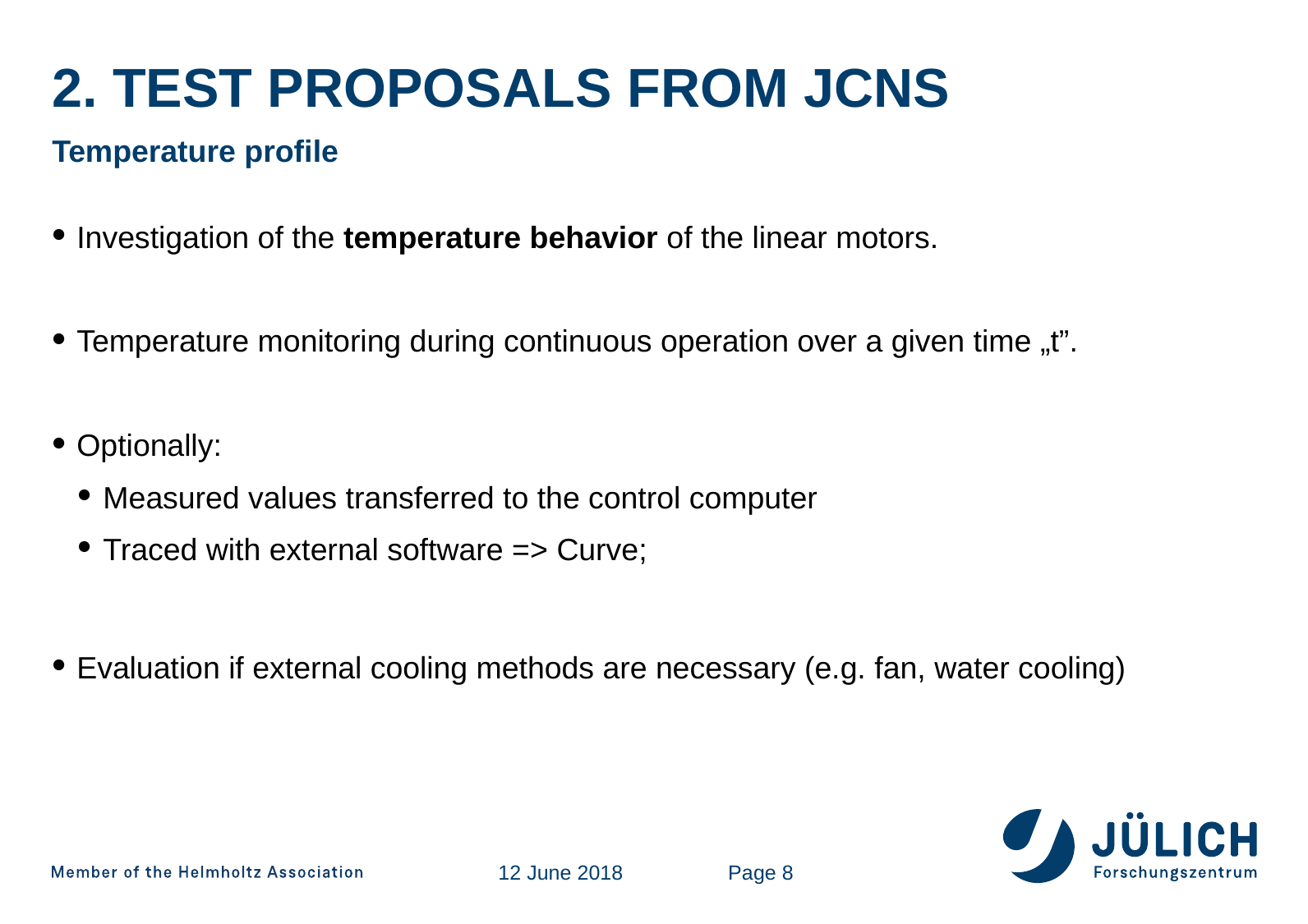

# 2. Test proposals from jcns
Temperature profile

Investigation of the temperature behavior of the linear motors.

Temperature monitoring during continuous operation over a given time „t”.

Optionally:
Measured values transferred to the control computer
Traced with external software => Curve;

Evaluation if external cooling methods are necessary (e.g. fan, water cooling)
12 June 2018
Page 8